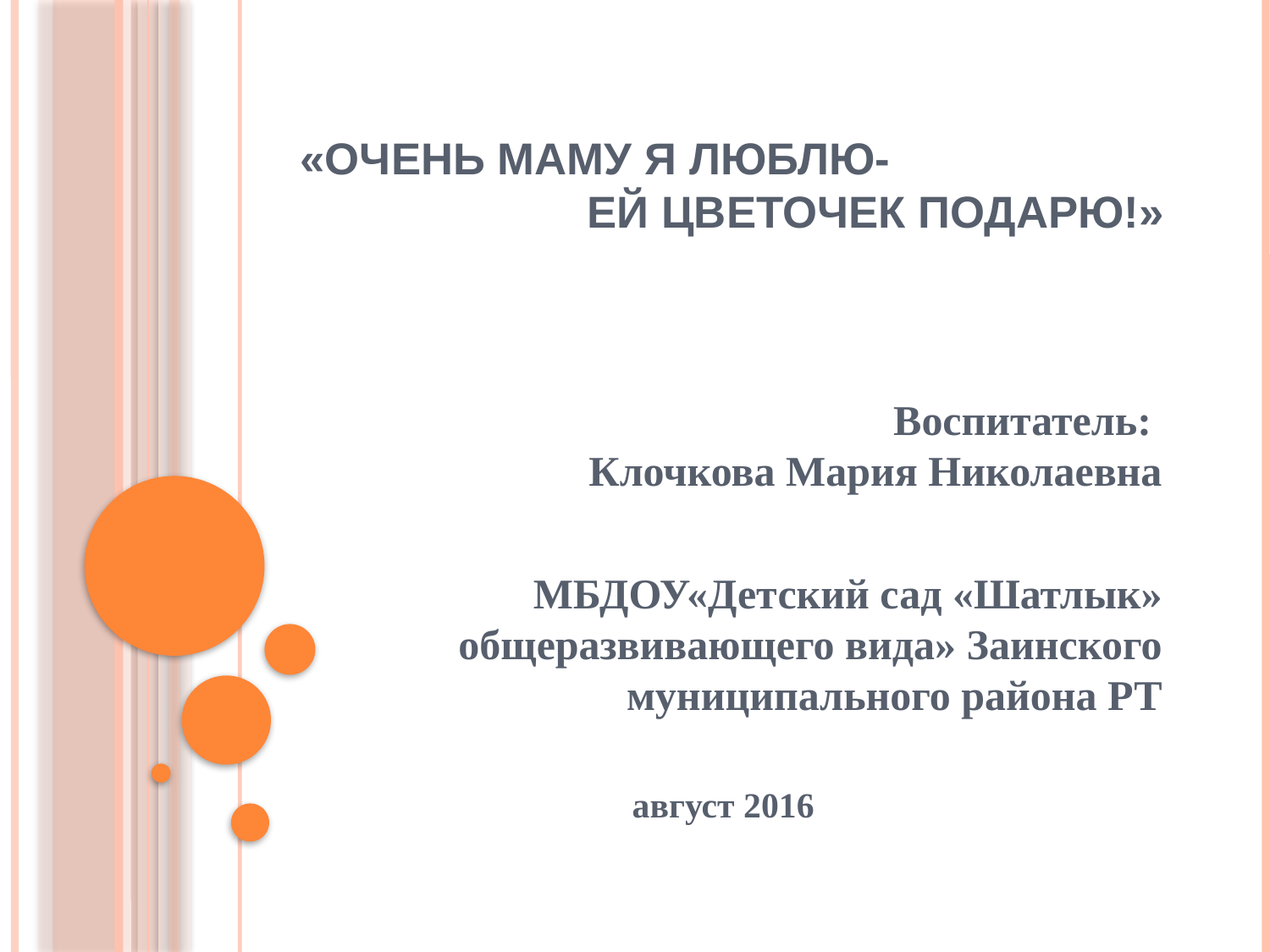

# «Очень маму я люблю-                                                             ей цветочек подарю!»
                                                     Воспитатель:              Клочкова Мария Николаевна

МБДОУ«Детский сад «Шатлык» общеразвивающего вида» Заинского муниципального района РТ

                                  август 2016